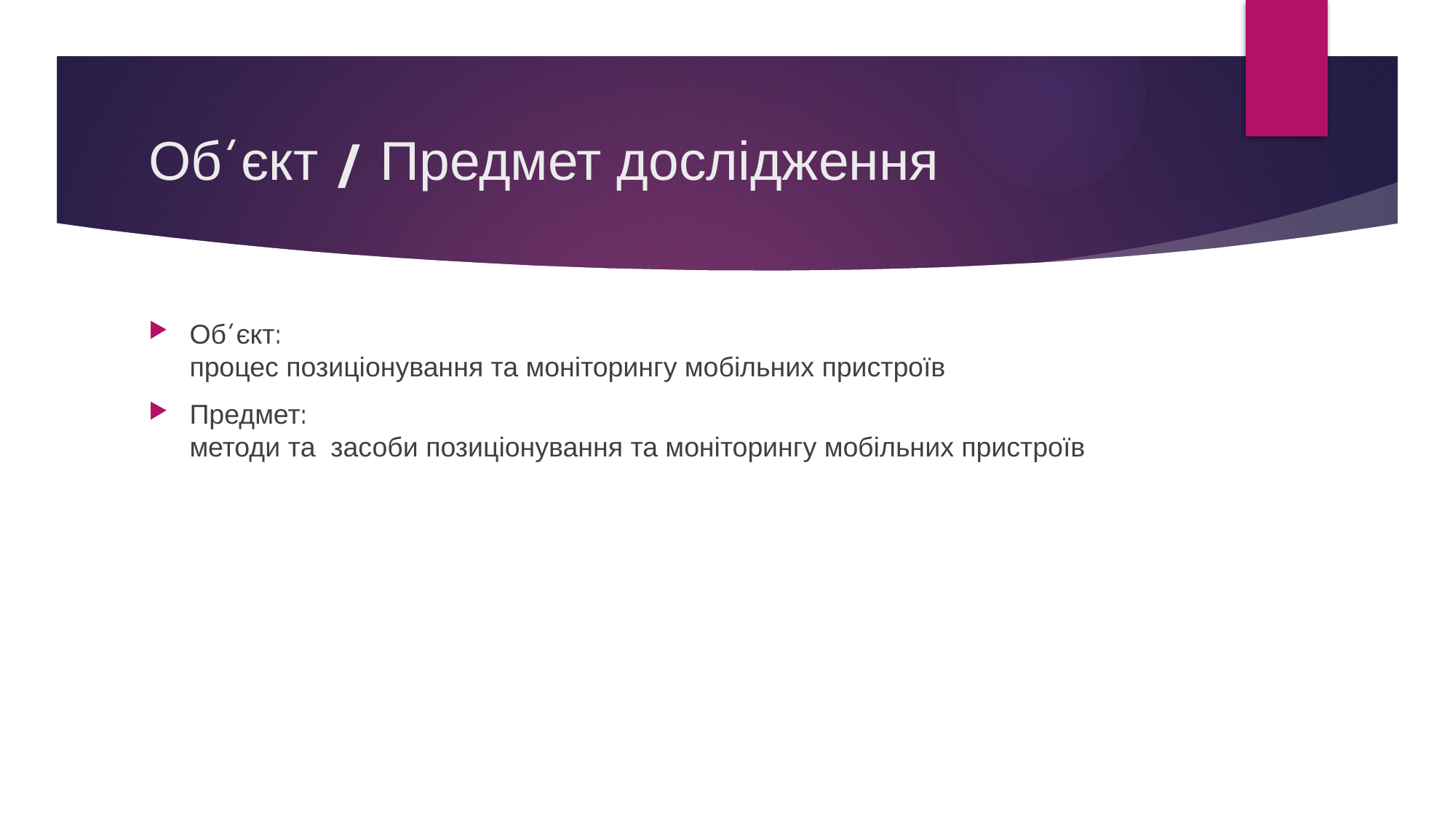

# Об’єкт / Предмет дослідження
Об’єкт:
процес позиціонування та моніторингу мобільних пристроїв
Предмет:
методи та  засоби позиціонування та моніторингу мобільних пристроїв